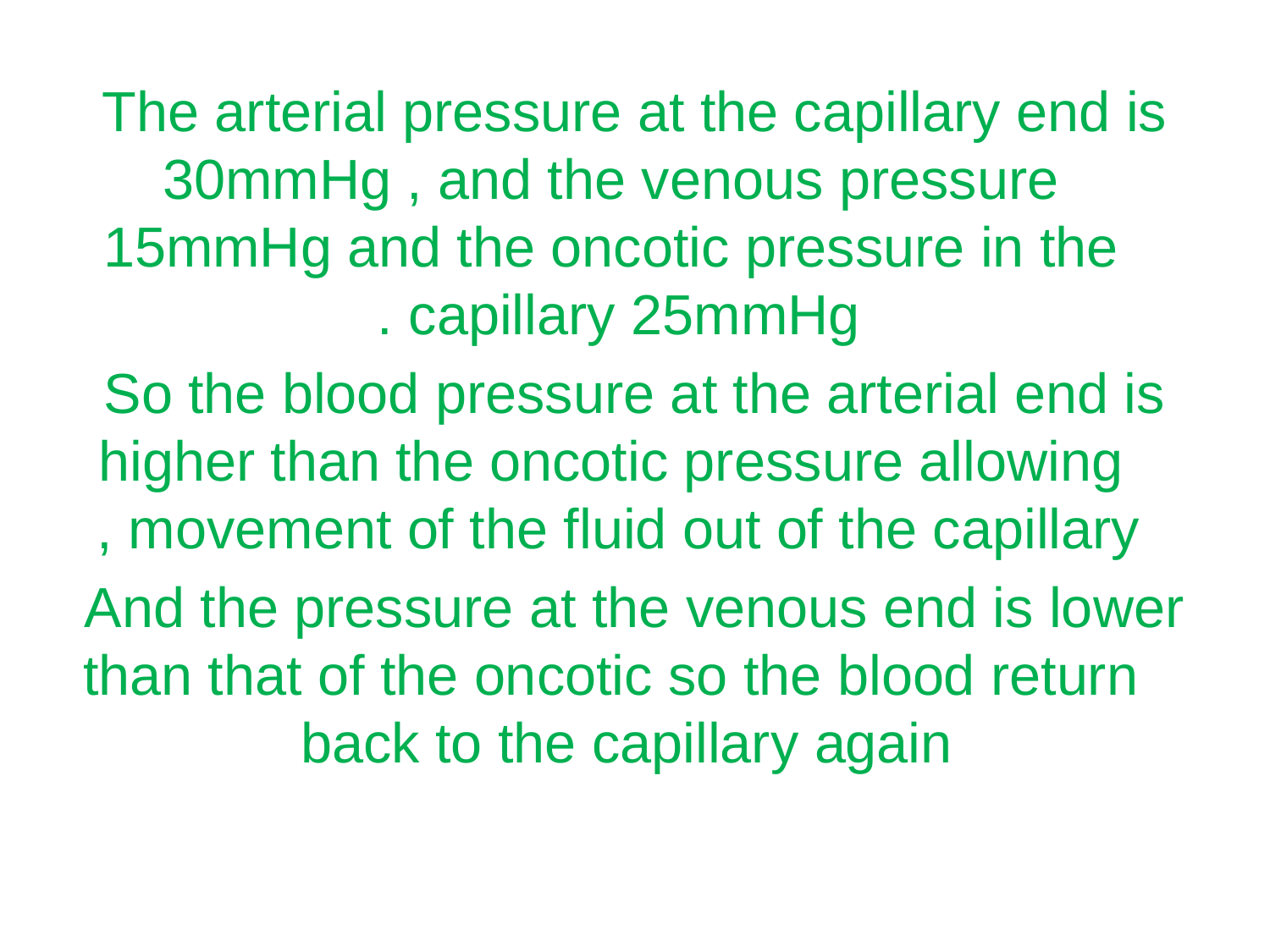

The arterial pressure at the capillary end is 30mmHg , and the venous pressure 15mmHg and the oncotic pressure in the capillary 25mmHg .
So the blood pressure at the arterial end is higher than the oncotic pressure allowing movement of the fluid out of the capillary ,
And the pressure at the venous end is lower than that of the oncotic so the blood return back to the capillary again